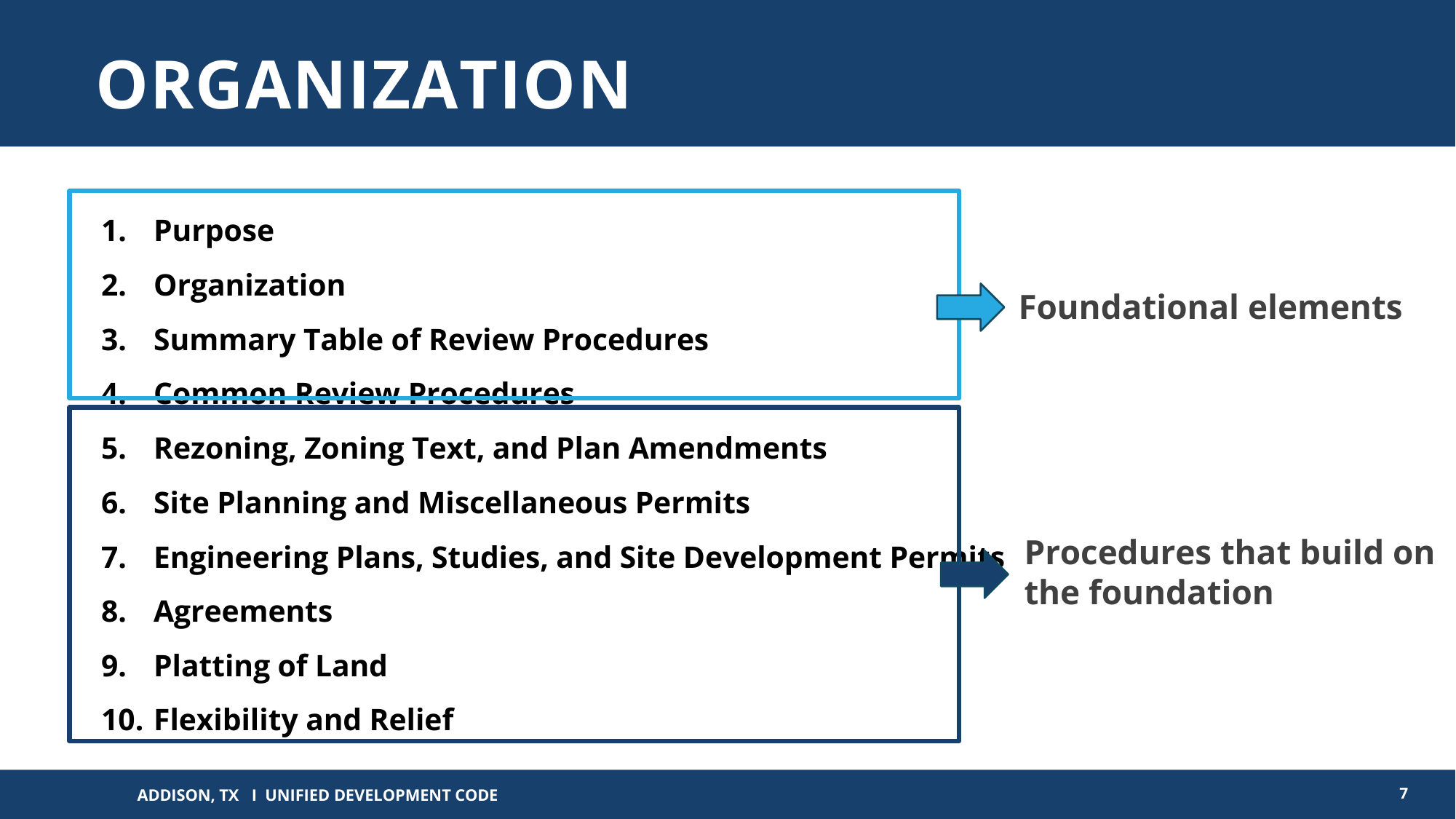

# Organization

Purpose
Organization
Summary Table of Review Procedures
Common Review Procedures
Rezoning, Zoning Text, and Plan Amendments
Site Planning and Miscellaneous Permits
Engineering Plans, Studies, and Site Development Permits
Agreements
Platting of Land
Flexibility and Relief
Foundational elements

Procedures that build on the foundation

7
Addison, TX   I  Unified Development Code